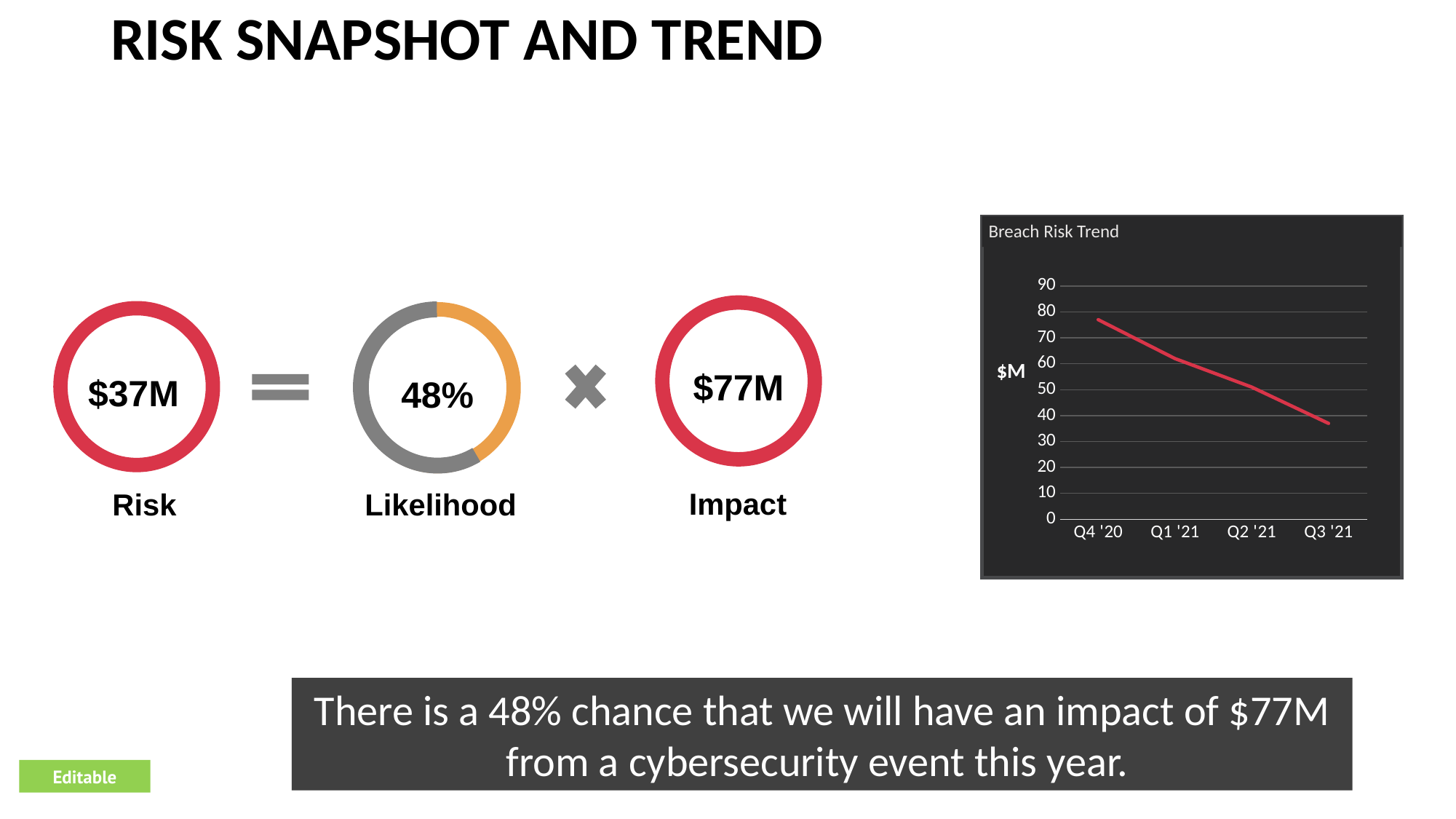

RISK SNAPSHOT AND TREND
Breach Risk Trend

### Chart

| Category | Series 1 |
|---|---|
| Q4 '20 | 77.0 |
| Q1 '21 | 62.0 |
| Q2 '21 | 51.0 |
| Q3 '21 | 37.0 |

$77M
$37M

48%
Impact
Likelihood
Risk
$M
There is a 48% chance that we will have an impact of $77M from a cybersecurity event this year.
Editable